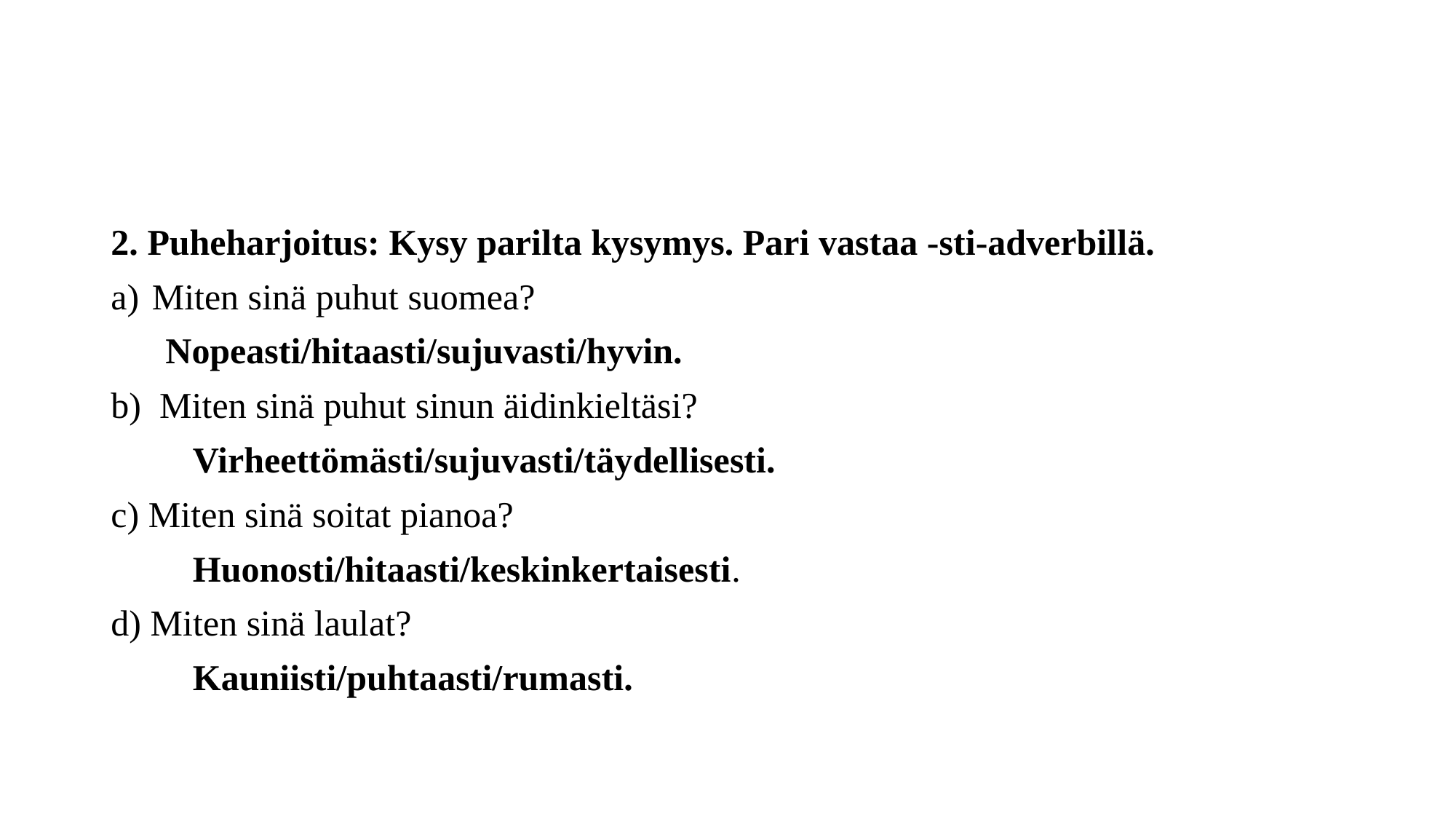

#
2. Puheharjoitus: Kysy parilta kysymys. Pari vastaa -sti-adverbillä.
Miten sinä puhut suomea?
Nopeasti/hitaasti/sujuvasti/hyvin.
b)  Miten sinä puhut sinun äidinkieltäsi?
         Virheettömästi/sujuvasti/täydellisesti.
c) Miten sinä soitat pianoa?
         Huonosti/hitaasti/keskinkertaisesti.
d) Miten sinä laulat?
         Kauniisti/puhtaasti/rumasti.